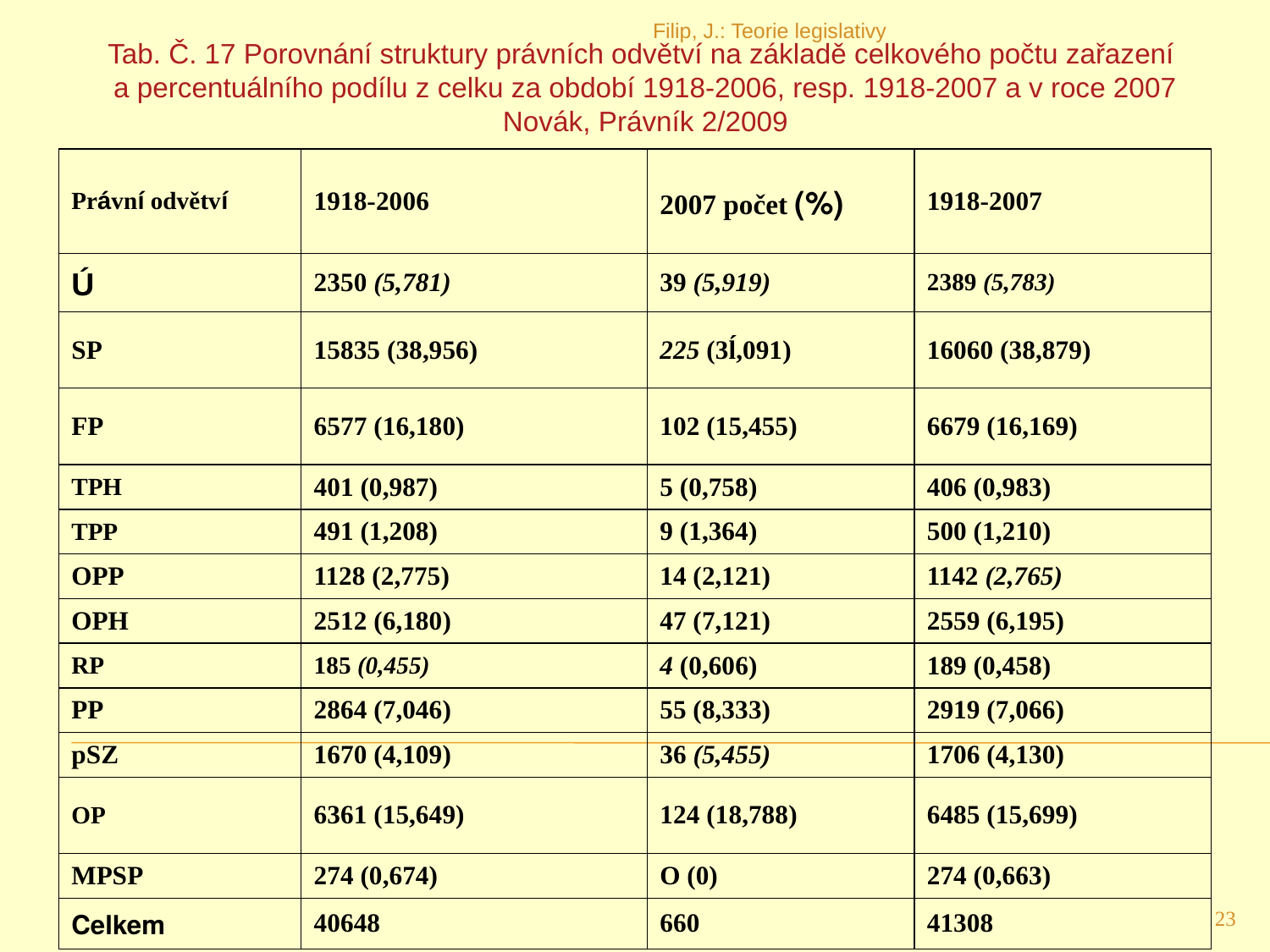

Filip, J.: Teorie legislativy
Tab. Č. 17 Porovnání struktury právních odvětví na základě celkového počtu zařazení
a percentuálního podílu z celku za období 1918-2006, resp. 1918-2007 a v roce 2007
Novák, Právník 2/2009

| Právní odvětví | 1918-2006 | 2007 počet (%) | 1918-2007 |
| --- | --- | --- | --- |
| Ú | 2350 (5,781) | 39 (5,919) | 2389 (5,783) |
| SP | 15835 (38,956) | 225 (3ĺ,091) | 16060 (38,879) |
| FP | 6577 (16,180) | 102 (15,455) | 6679 (16,169) |
| TPH | 401 (0,987) | 5 (0,758) | 406 (0,983) |
| TPP | 491 (1,208) | 9 (1,364) | 500 (1,210) |
| OPP | 1128 (2,775) | 14 (2,121) | 1142 (2,765) |
| OPH | 2512 (6,180) | 47 (7,121) | 2559 (6,195) |
| RP | 185 (0,455) | 4 (0,606) | 189 (0,458) |
| PP | 2864 (7,046) | 55 (8,333) | 2919 (7,066) |
| pSZ | 1670 (4,109) | 36 (5,455) | 1706 (4,130) |
| OP | 6361 (15,649) | 124 (18,788) | 6485 (15,699) |
| MPSP | 274 (0,674) | O (0) | 274 (0,663) |
| Celkem | 40648 | 660 | 41308 |

23